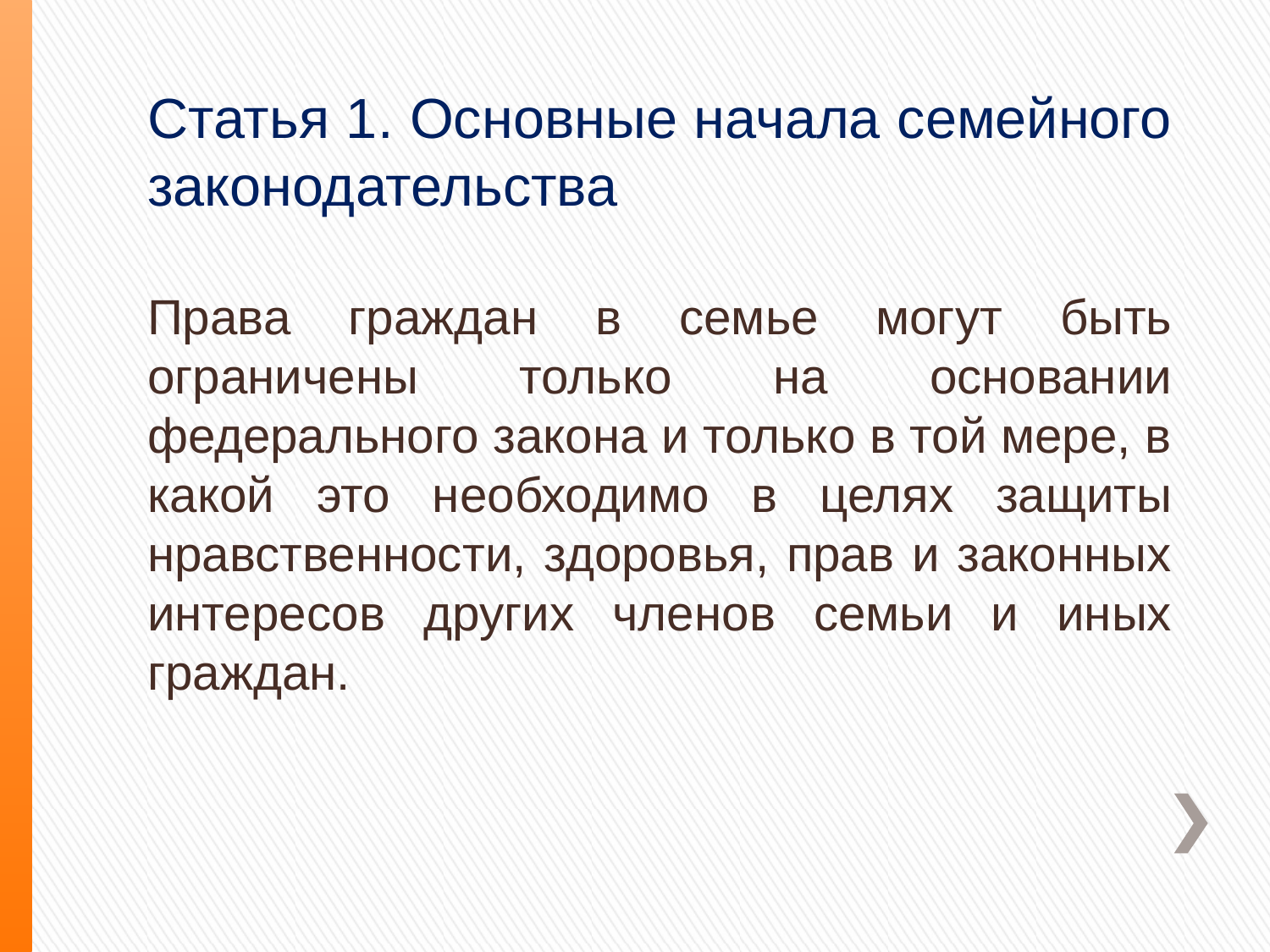

Статья 1. Основные начала семейного законодательства

Права граждан в семье могут быть ограничены только на основании федерального закона и только в той мере, в какой это необходимо в целях защиты нравственности, здоровья, прав и законных интересов других членов семьи и иных граждан.